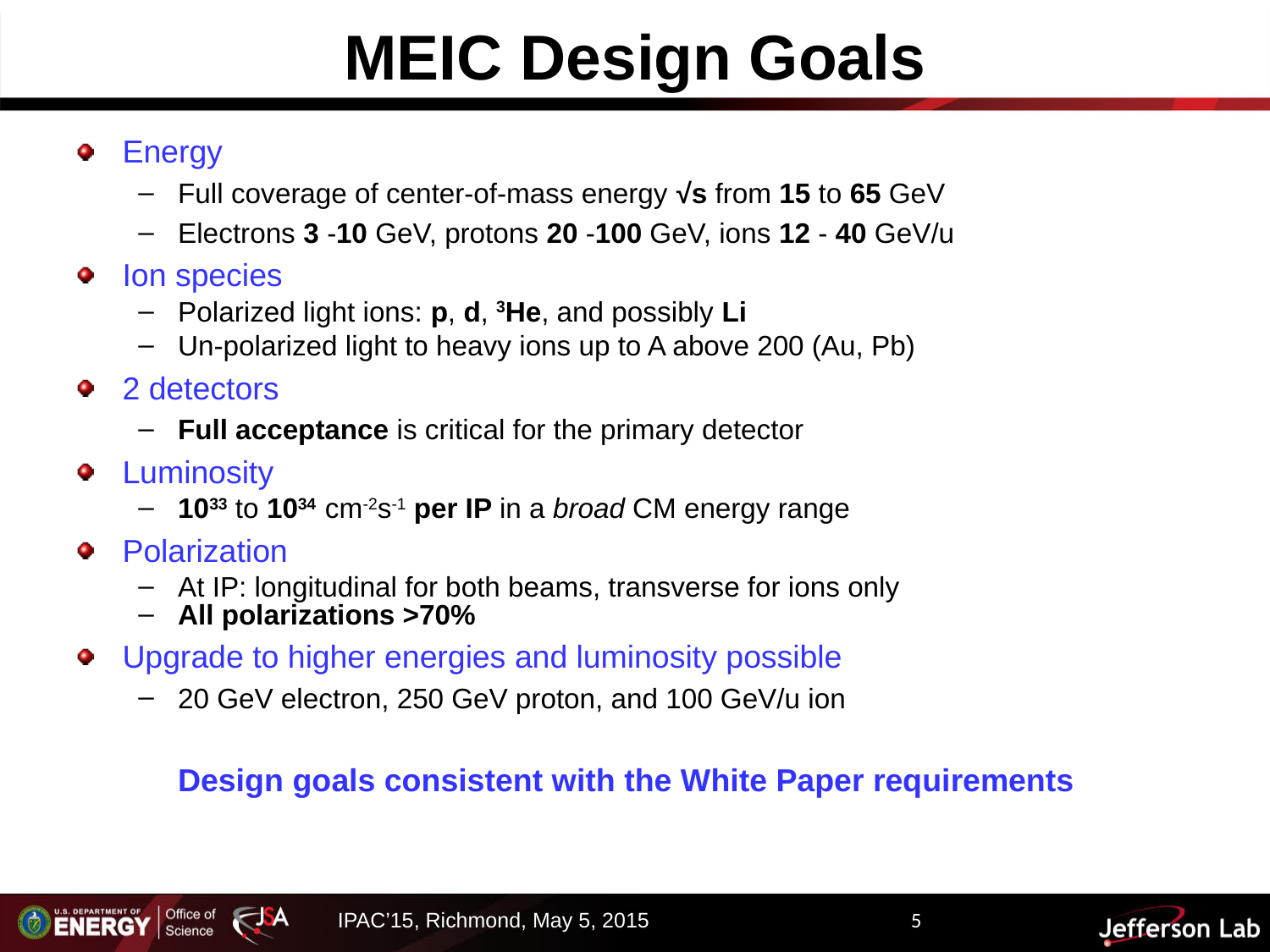

# MEIC Design Goals
Energy
Full coverage of center-of-mass energy √s from 15 to 65 GeV
Electrons 3 -10 GeV, protons 20 -100 GeV, ions 12 - 40 GeV/u
Ion species
Polarized light ions: p, d, 3He, and possibly Li
Un-polarized light to heavy ions up to A above 200 (Au, Pb)
2 detectors
Full acceptance is critical for the primary detector
Luminosity
1033 to 1034  cm-2s-1 per IP in a broad CM energy range
Polarization
At IP: longitudinal for both beams, transverse for ions only
All polarizations >70%
Upgrade to higher energies and luminosity possible
20 GeV electron, 250 GeV proton, and 100 GeV/u ion

	Design goals consistent with the White Paper requirements